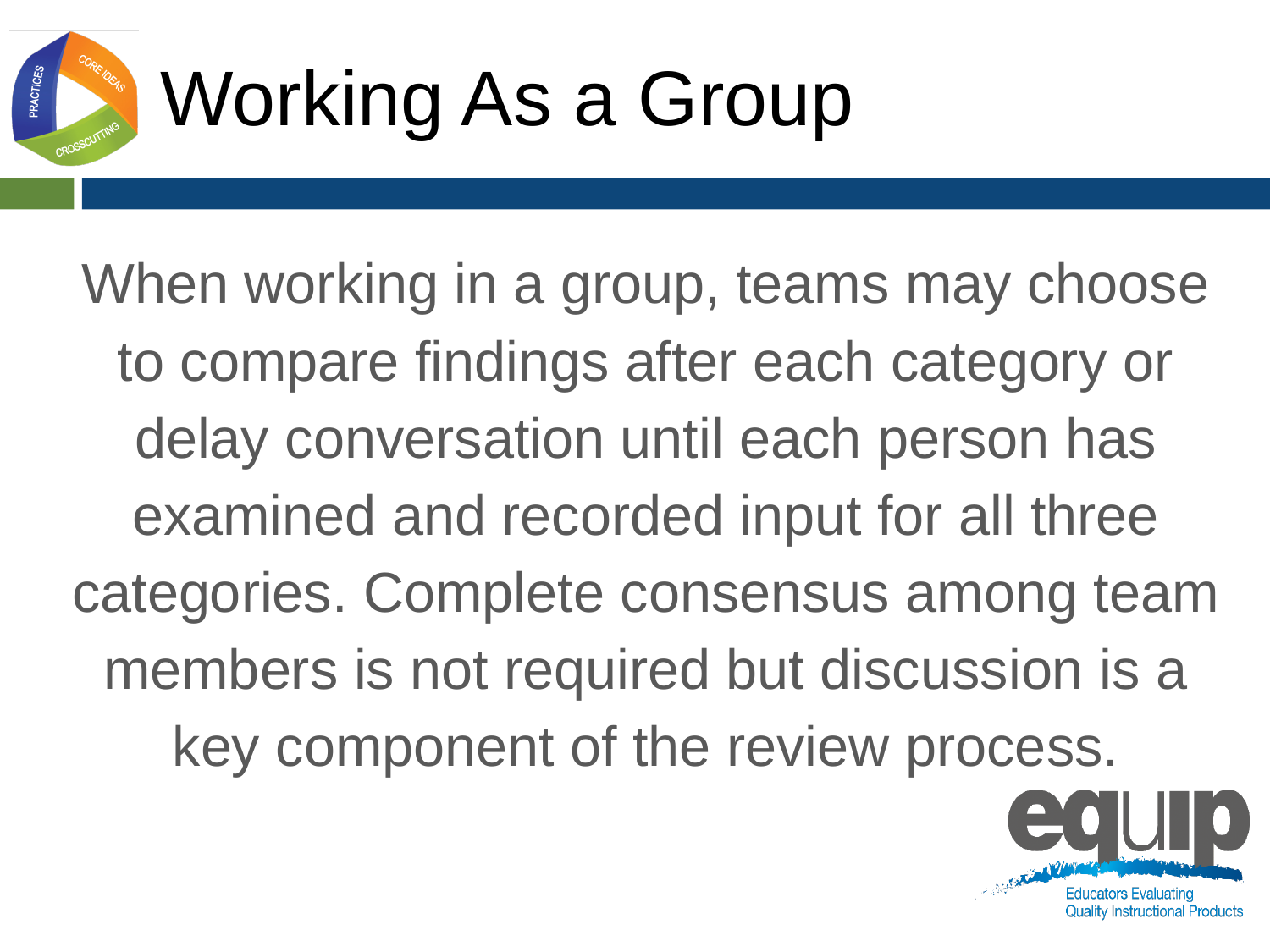

# Working As a Group
When working in a group, teams may choose to compare findings after each category or delay conversation until each person has examined and recorded input for all three categories. Complete consensus among team members is not required but discussion is a key component of the review process.